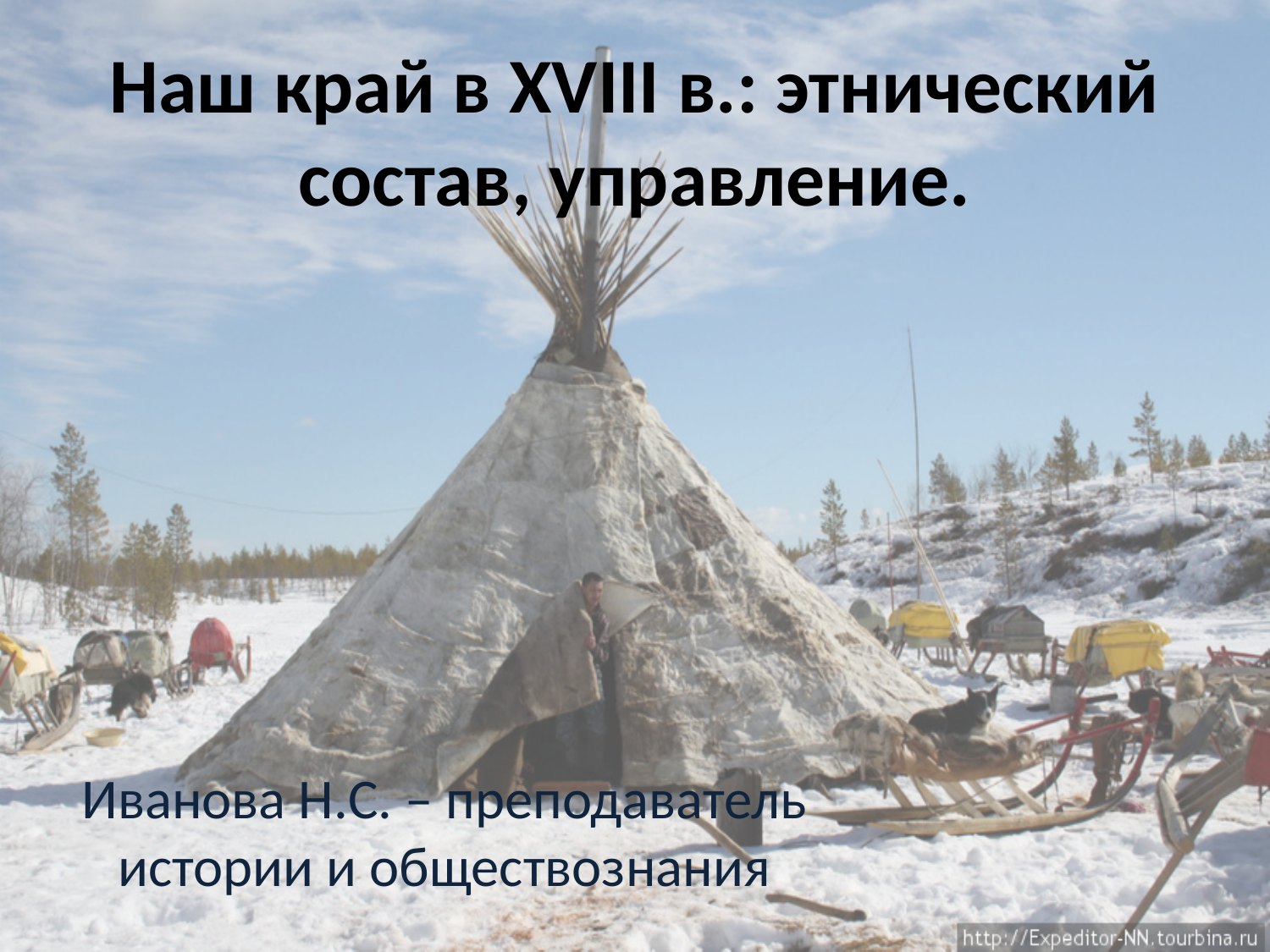

# Наш край в XVIII в.: этнический состав, управление.
Иванова Н.С. – преподаватель истории и обществознания